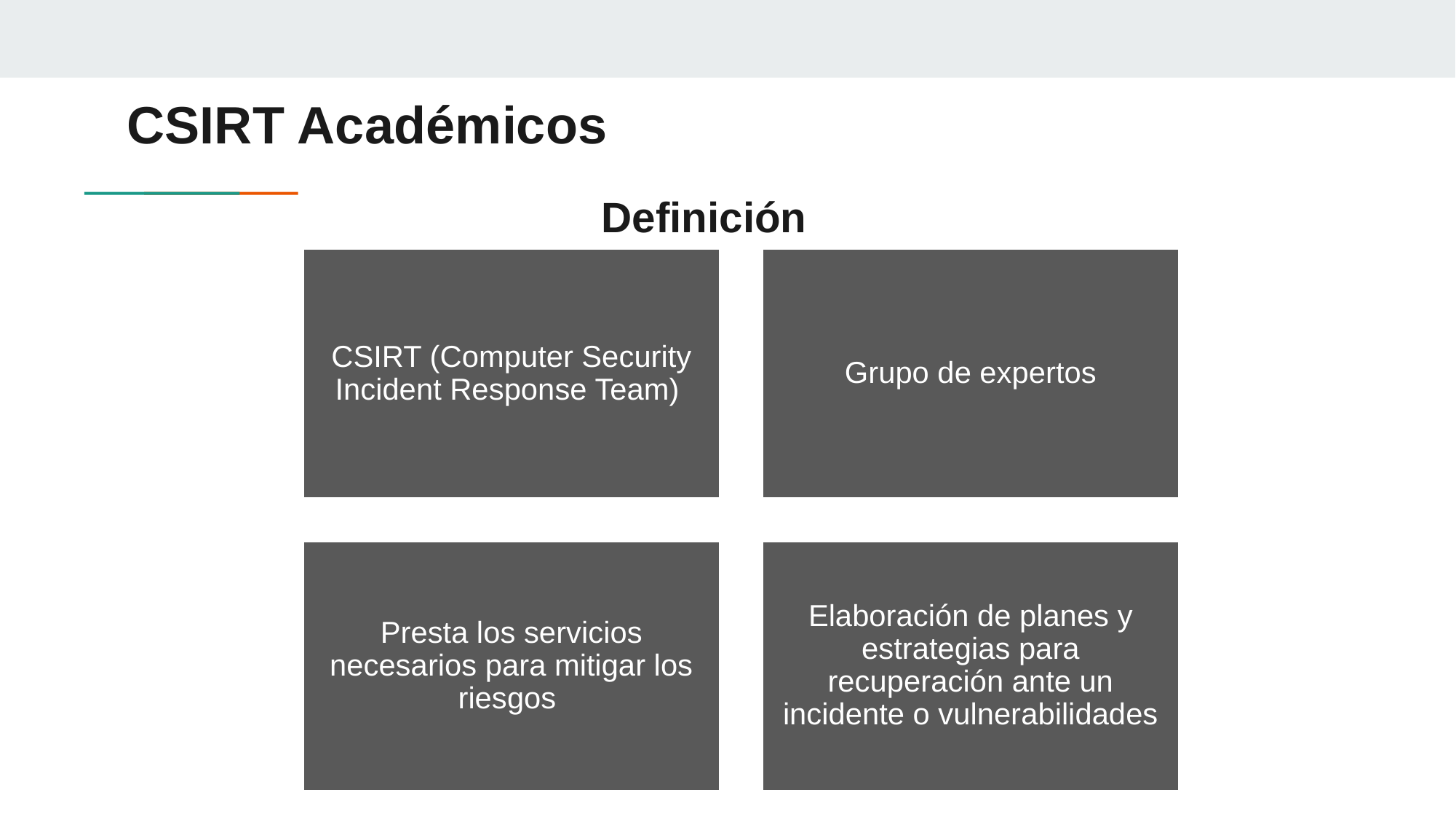

# CSIRT Académicos
Definición
CSIRT (Computer Security Incident Response Team)
Grupo de expertos
Presta los servicios necesarios para mitigar los riesgos
Elaboración de planes y estrategias para recuperación ante un incidente o vulnerabilidades